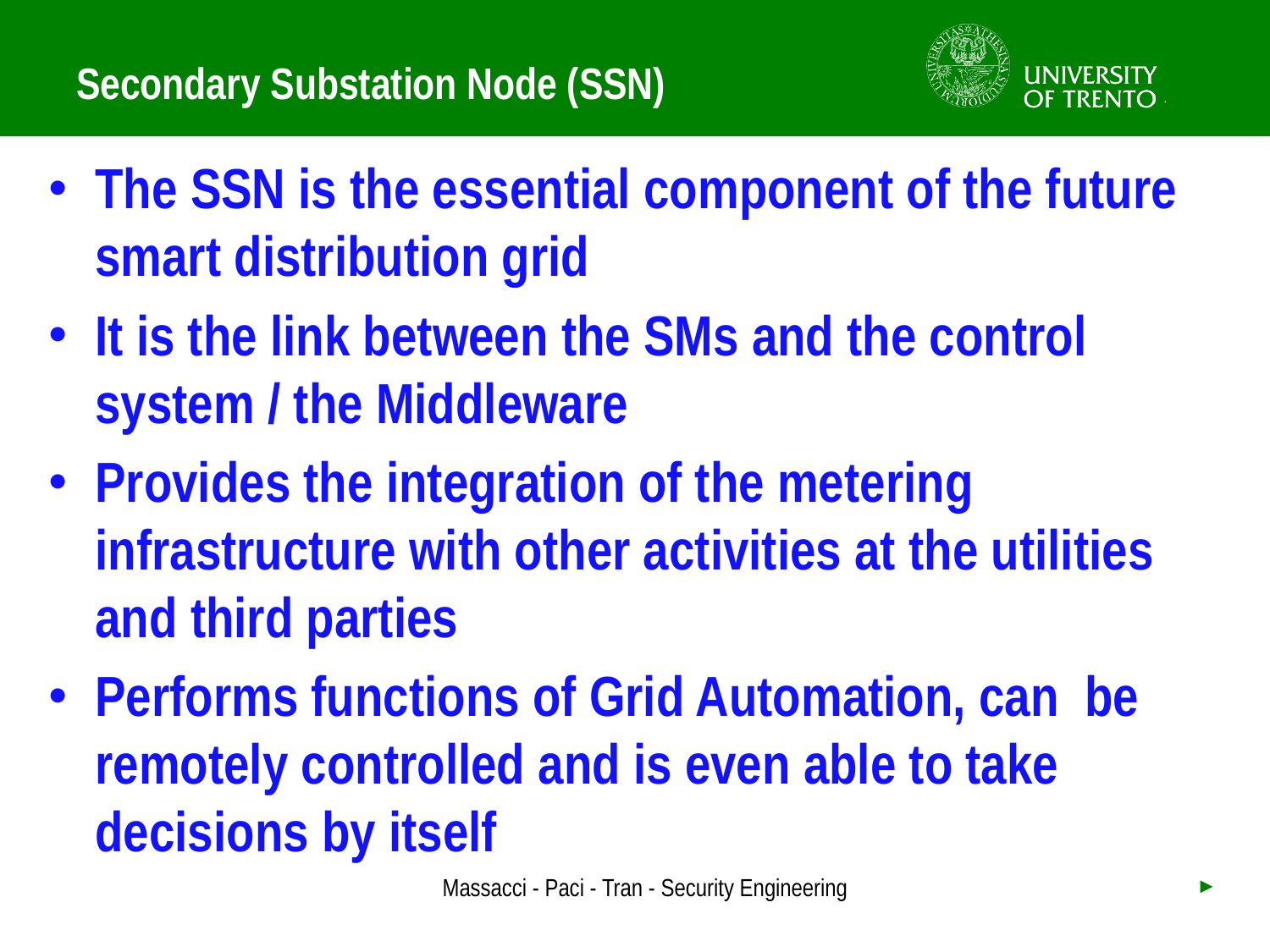

# Secondary Substation Node (SSN)
The SSN is the essential component of the future smart distribution grid
It is the link between the SMs and the control system / the Middleware
Provides the integration of the metering  infrastructure with other activities at the utilities and third parties
Performs functions of Grid Automation, can  be remotely controlled and is even able to take decisions by itself

Massacci - Paci - Tran - Security Engineering
►